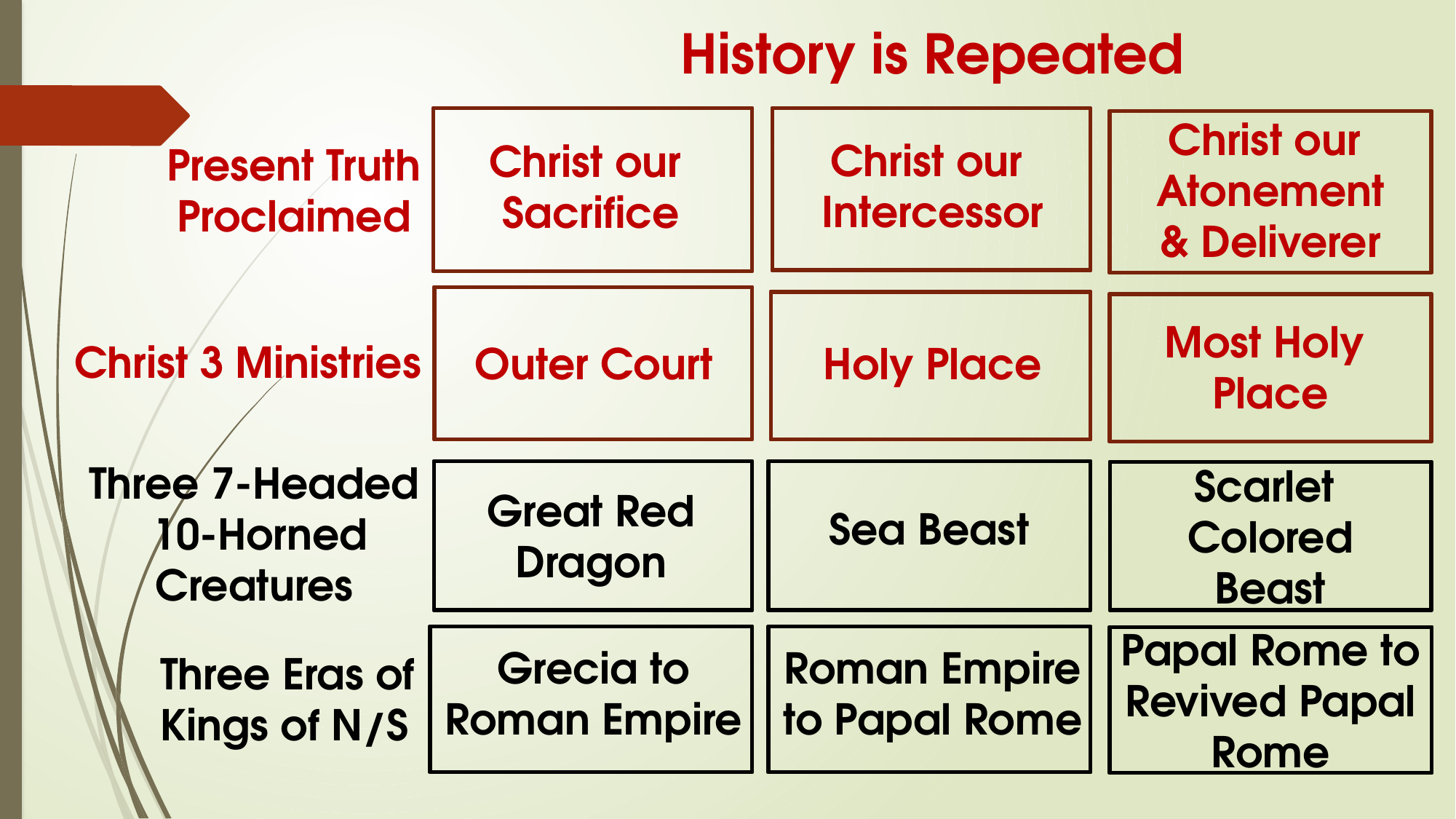

History is Repeated

Christ our
Atonement
& Deliverer

Christ our
Intercessor
Christ our
Sacrifice
Present Truth
Proclaimed

Most Holy
Place
Christ 3 Ministries
Holy Place
Outer Court
Three 7-Headed
10-Horned
Creatures
Scarlet
Colored
Beast

Great Red
Dragon
Sea Beast
Papal Rome to
Revived Papal
Rome

Grecia to
Roman Empire
Roman Empire
to Papal Rome
Three Eras of
Kings of N/S